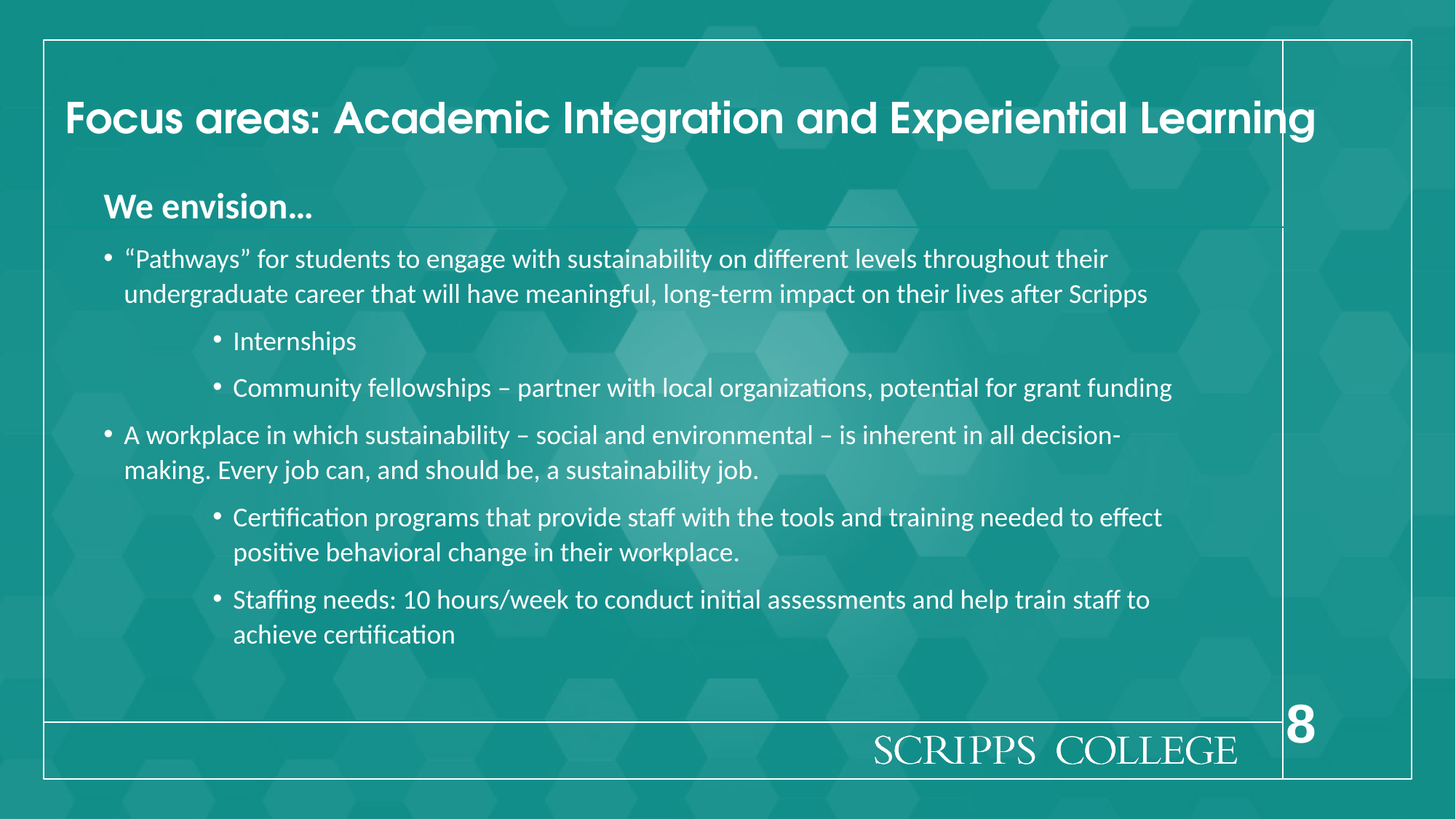

# Focus areas: Academic Integration and Experiential Learning
We envision…
“Pathways” for students to engage with sustainability on different levels throughout their undergraduate career that will have meaningful, long-term impact on their lives after Scripps
Internships
Community fellowships – partner with local organizations, potential for grant funding
A workplace in which sustainability – social and environmental – is inherent in all decision-making. Every job can, and should be, a sustainability job.
Certification programs that provide staff with the tools and training needed to effect positive behavioral change in their workplace.
Staffing needs: 10 hours/week to conduct initial assessments and help train staff to achieve certification

8